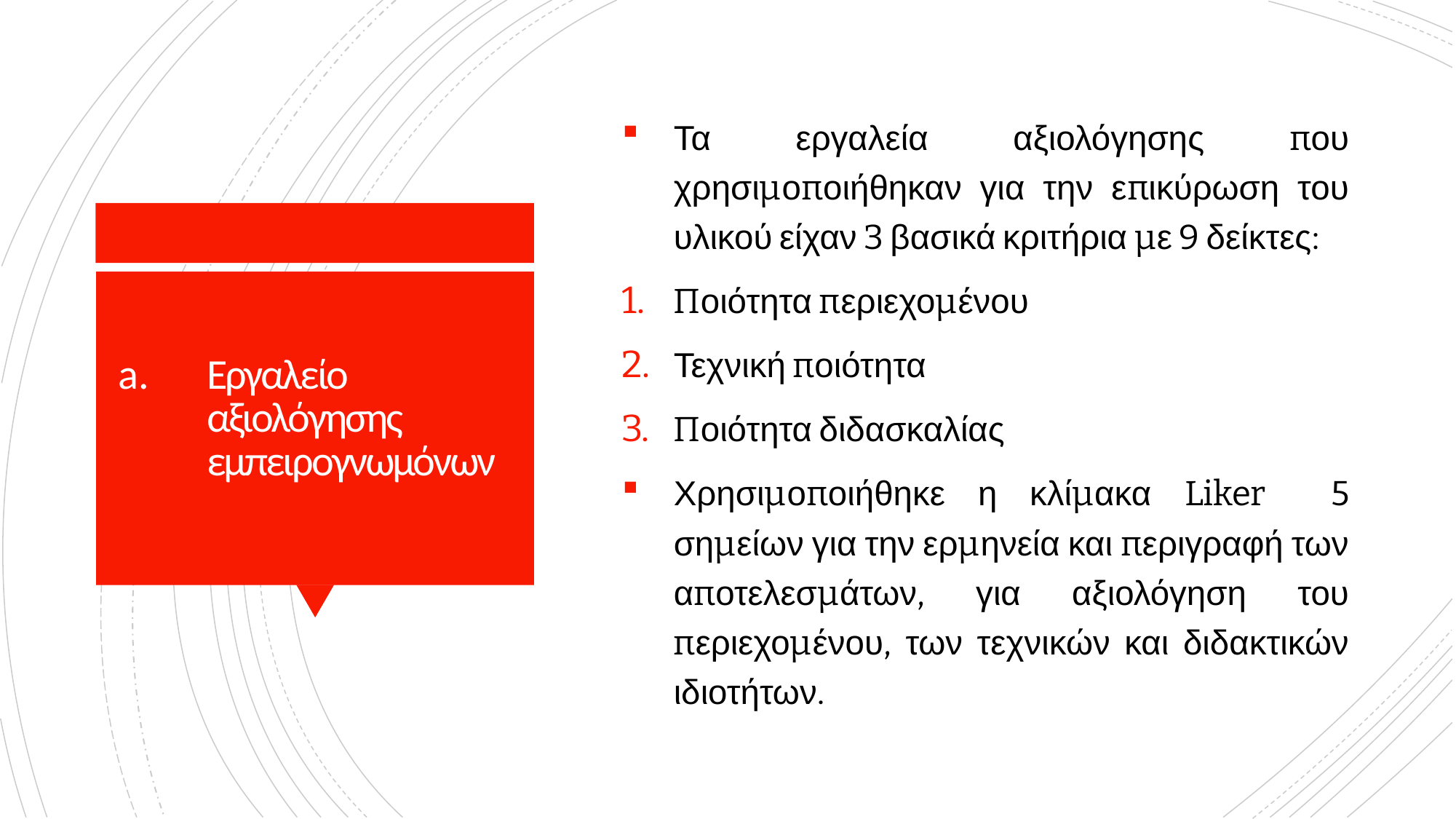

Τα εργαλεία αξιολόγησης που χρησιμοποιήθηκαν για την επικύρωση του υλικού είχαν 3 βασικά κριτήρια με 9 δείκτες:
Ποιότητα περιεχομένου
Τεχνική ποιότητα
Ποιότητα διδασκαλίας
Χρησιμοποιήθηκε η κλίμακα Liker  5 σημείων για την ερμηνεία και περιγραφή των αποτελεσμάτων, για αξιολόγηση του περιεχομένου, των τεχνικών και διδακτικών ιδιοτήτων.
# Εργαλείο αξιολόγησης  εμπειρογνωμόνων